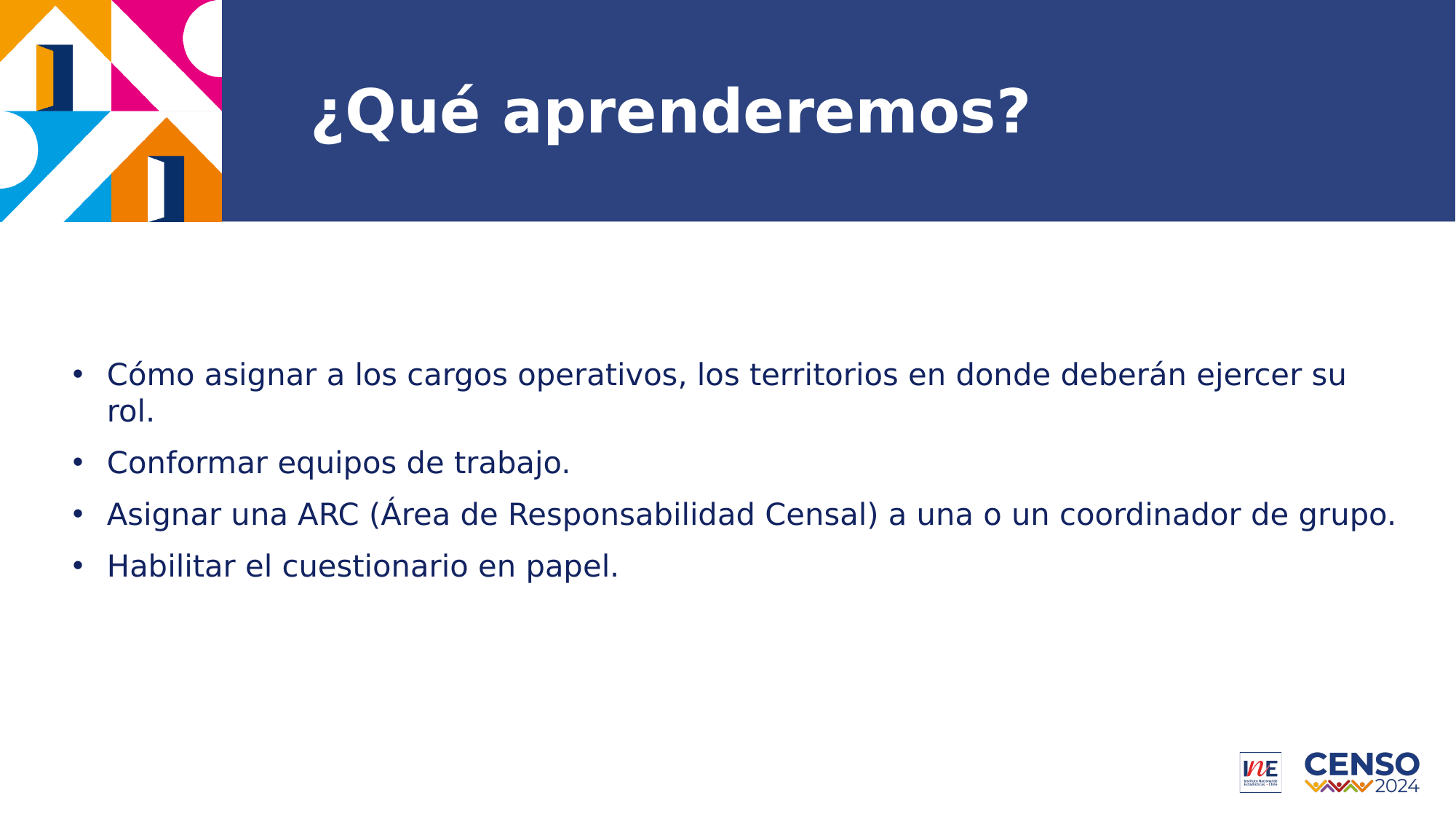

# ¿Qué aprenderemos?

Cómo asignar a los cargos operativos, los territorios en donde deberán ejercer su rol.
Conformar equipos de trabajo.
Asignar una ARC (Área de Responsabilidad Censal) a una o un coordinador de grupo.
Habilitar el cuestionario en papel.